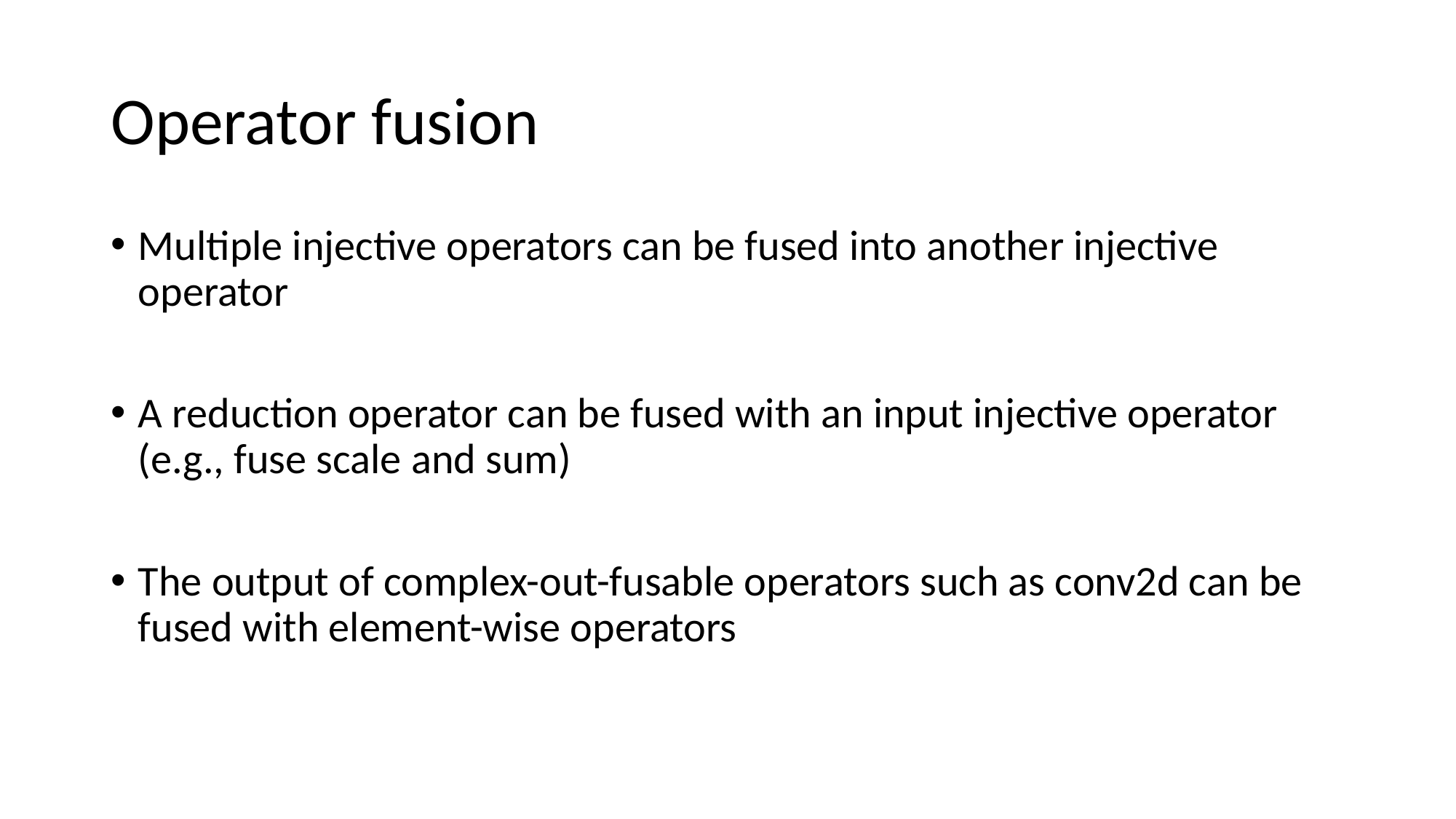

# Operator fusion
Multiple injective operators can be fused into another injective operator

A reduction operator can be fused with an input injective operator (e.g., fuse scale and sum)

The output of complex-out-fusable operators such as conv2d can be fused with element-wise operators